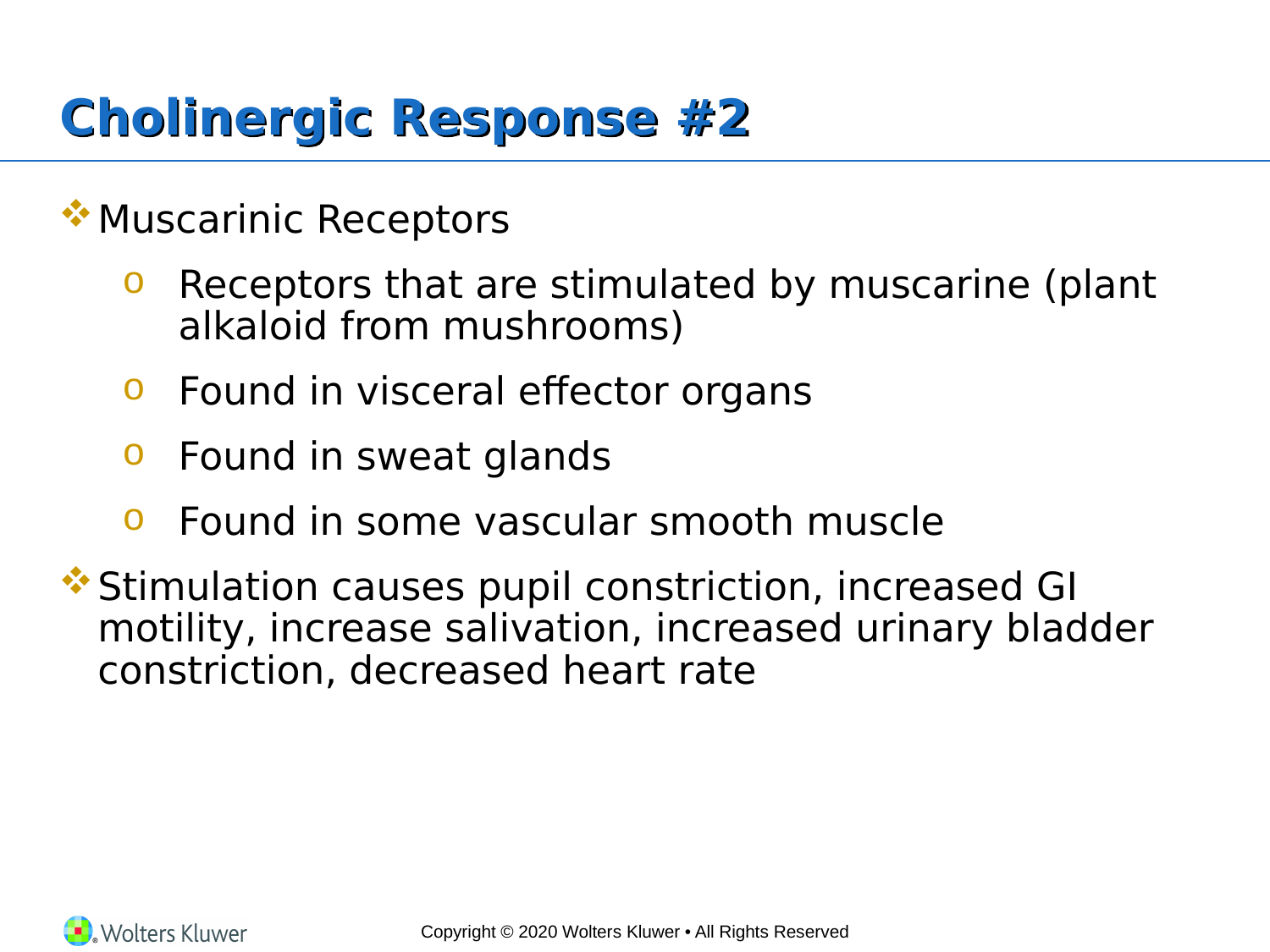

# Cholinergic Response #2
Muscarinic Receptors
Receptors that are stimulated by muscarine (plant alkaloid from mushrooms)
Found in visceral effector organs
Found in sweat glands
Found in some vascular smooth muscle
Stimulation causes pupil constriction, increased GI motility, increase salivation, increased urinary bladder constriction, decreased heart rate